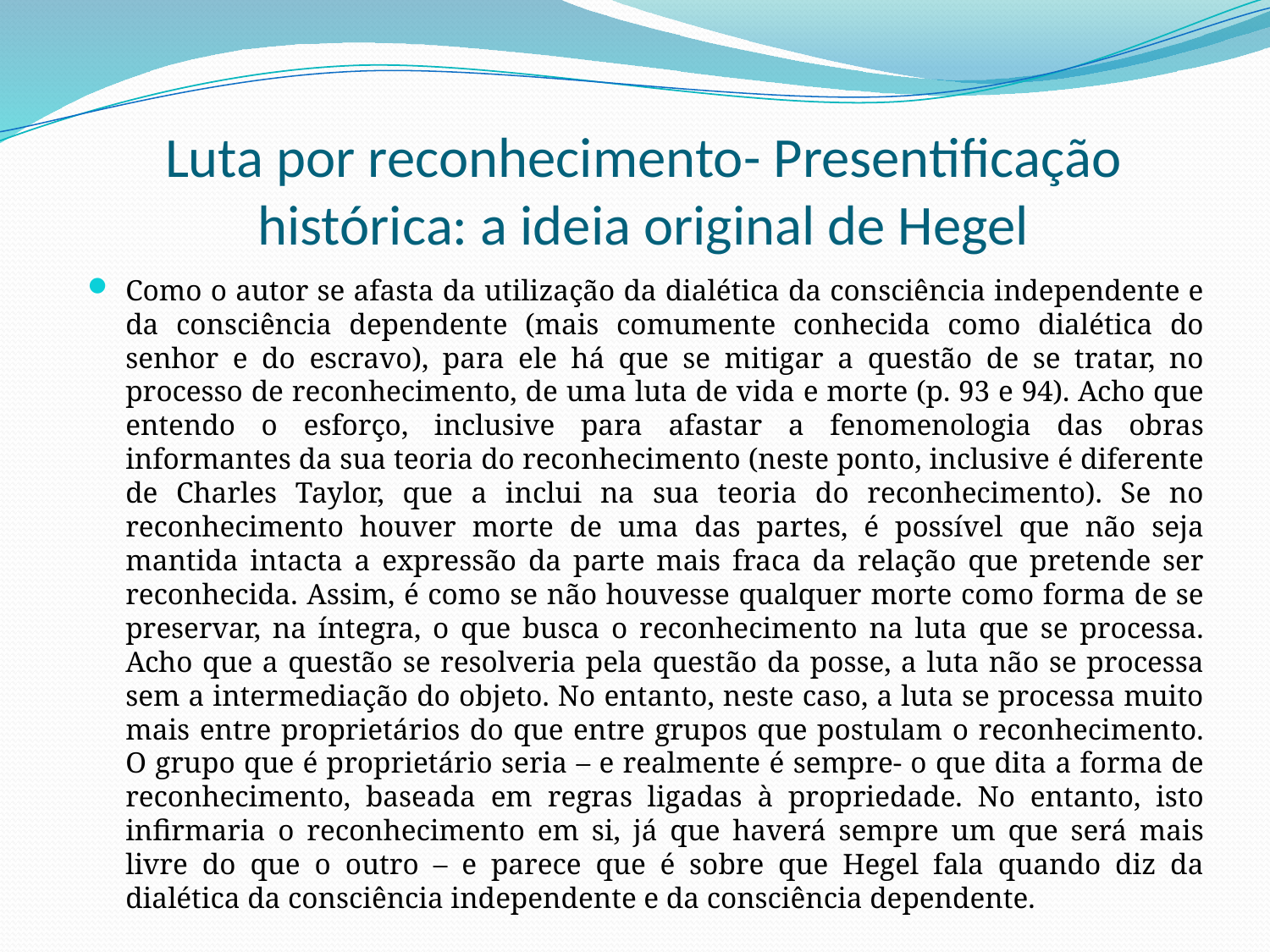

# Luta por reconhecimento- Presentificação histórica: a ideia original de Hegel
Como o autor se afasta da utilização da dialética da consciência independente e da consciência dependente (mais comumente conhecida como dialética do senhor e do escravo), para ele há que se mitigar a questão de se tratar, no processo de reconhecimento, de uma luta de vida e morte (p. 93 e 94). Acho que entendo o esforço, inclusive para afastar a fenomenologia das obras informantes da sua teoria do reconhecimento (neste ponto, inclusive é diferente de Charles Taylor, que a inclui na sua teoria do reconhecimento). Se no reconhecimento houver morte de uma das partes, é possível que não seja mantida intacta a expressão da parte mais fraca da relação que pretende ser reconhecida. Assim, é como se não houvesse qualquer morte como forma de se preservar, na íntegra, o que busca o reconhecimento na luta que se processa. Acho que a questão se resolveria pela questão da posse, a luta não se processa sem a intermediação do objeto. No entanto, neste caso, a luta se processa muito mais entre proprietários do que entre grupos que postulam o reconhecimento. O grupo que é proprietário seria – e realmente é sempre- o que dita a forma de reconhecimento, baseada em regras ligadas à propriedade. No entanto, isto infirmaria o reconhecimento em si, já que haverá sempre um que será mais livre do que o outro – e parece que é sobre que Hegel fala quando diz da dialética da consciência independente e da consciência dependente.